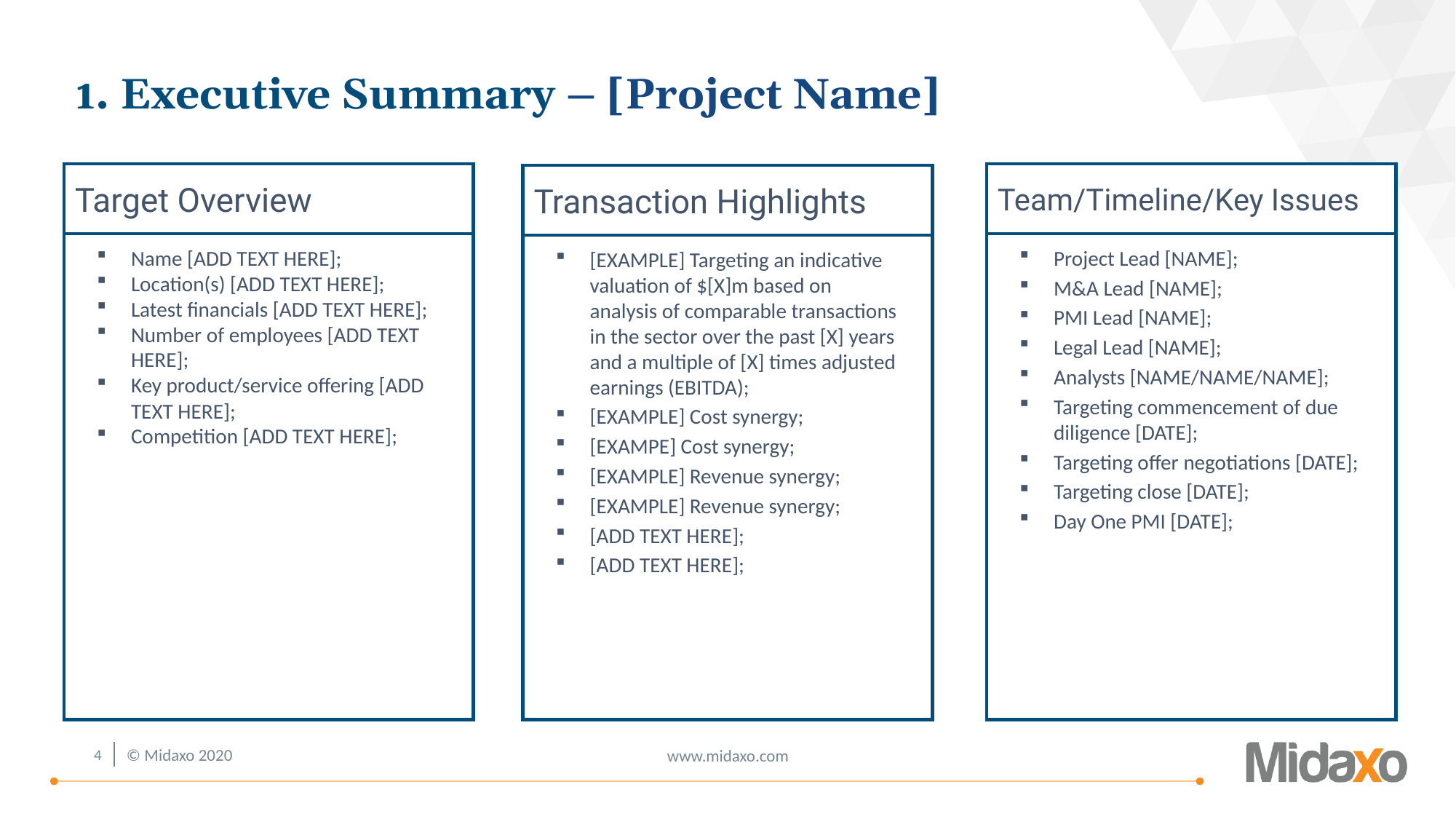

# 1. Executive Summary – [Project Name]
Target Overview
Team/Timeline/Key Issues
Transaction Highlights
Name [ADD TEXT HERE];
Location(s) [ADD TEXT HERE];
Latest financials [ADD TEXT HERE];
Number of employees [ADD TEXT HERE];
Key product/service offering [ADD TEXT HERE];
Competition [ADD TEXT HERE];
Project Lead [NAME];
M&A Lead [NAME];
PMI Lead [NAME];
Legal Lead [NAME];
Analysts [NAME/NAME/NAME];
Targeting commencement of due diligence [DATE];
Targeting offer negotiations [DATE];
Targeting close [DATE];
Day One PMI [DATE];
[EXAMPLE] Targeting an indicative valuation of $[X]m based on analysis of comparable transactions in the sector over the past [X] years and a multiple of [X] times adjusted earnings (EBITDA);
[EXAMPLE] Cost synergy;
[EXAMPE] Cost synergy;
[EXAMPLE] Revenue synergy;
[EXAMPLE] Revenue synergy;
[ADD TEXT HERE];
[ADD TEXT HERE];
4